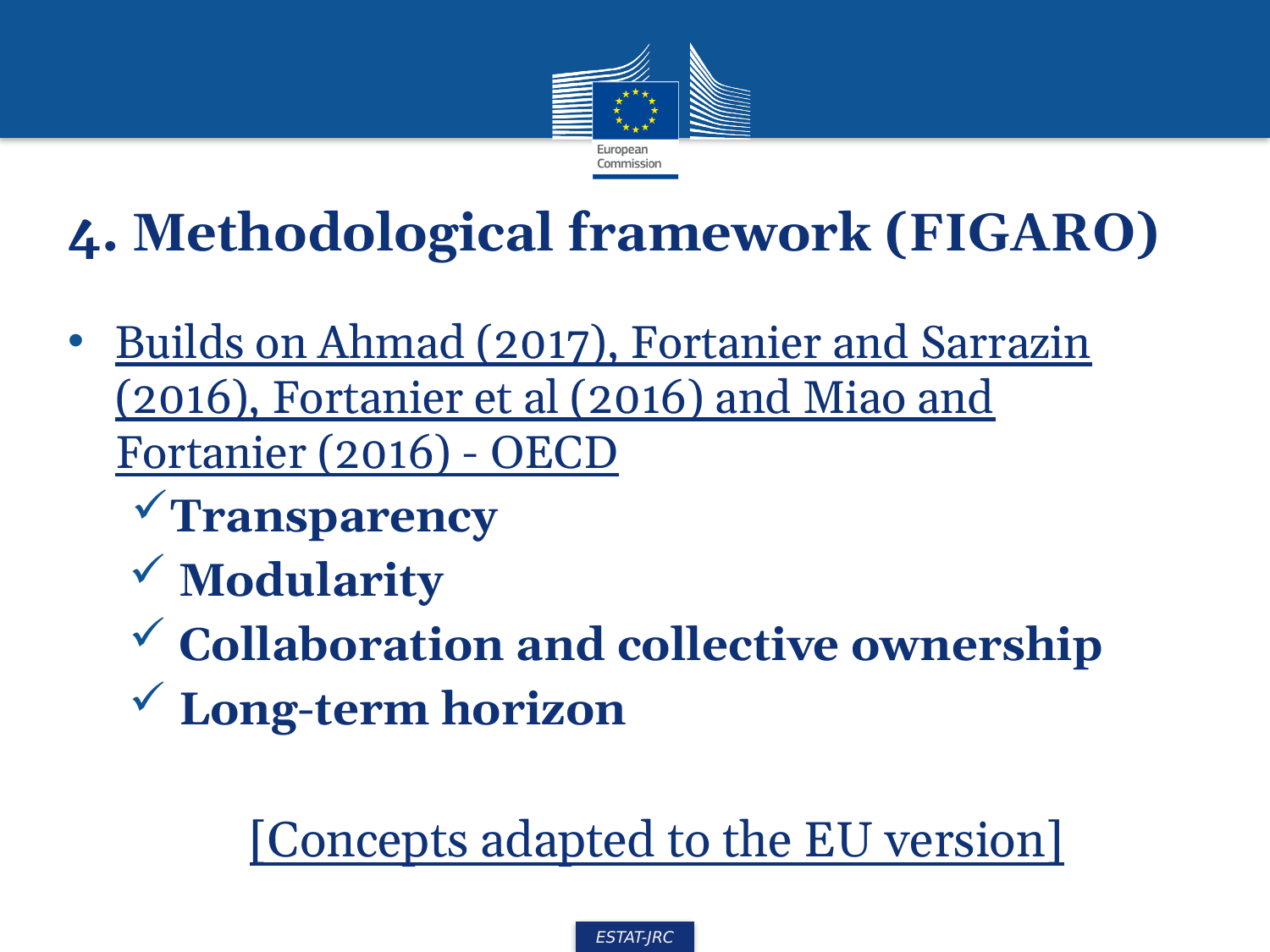

4. Methodological framework (FIGARO)
Builds on Ahmad (2017), Fortanier and Sarrazin (2016), Fortanier et al (2016) and Miao and Fortanier (2016) - OECD
Transparency
 Modularity
 Collaboration and collective ownership
 Long-term horizon

[Concepts adapted to the EU version]